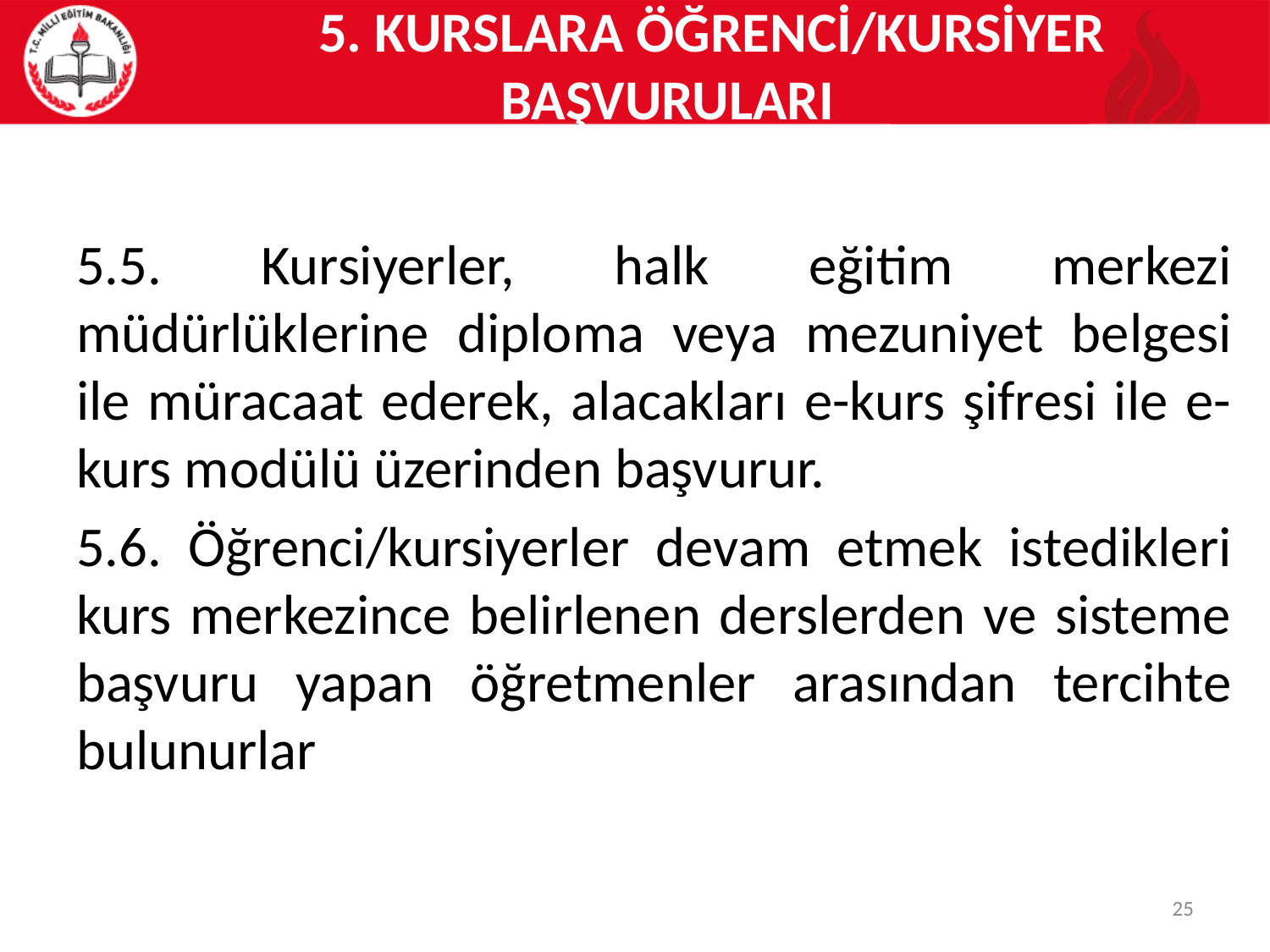

# 5. KURSLARA ÖĞRENCİ/KURSİYER BAŞVURULARI
5.5. Kursiyerler, halk eğitim merkezi müdürlüklerine diploma veya mezuniyet belgesi ile müracaat ederek, alacakları e-kurs şifresi ile e-kurs modülü üzerinden başvurur.
5.6. Öğrenci/kursiyerler devam etmek istedikleri kurs merkezince belirlenen derslerden ve sisteme başvuru yapan öğretmenler arasından tercihte bulunurlar
25